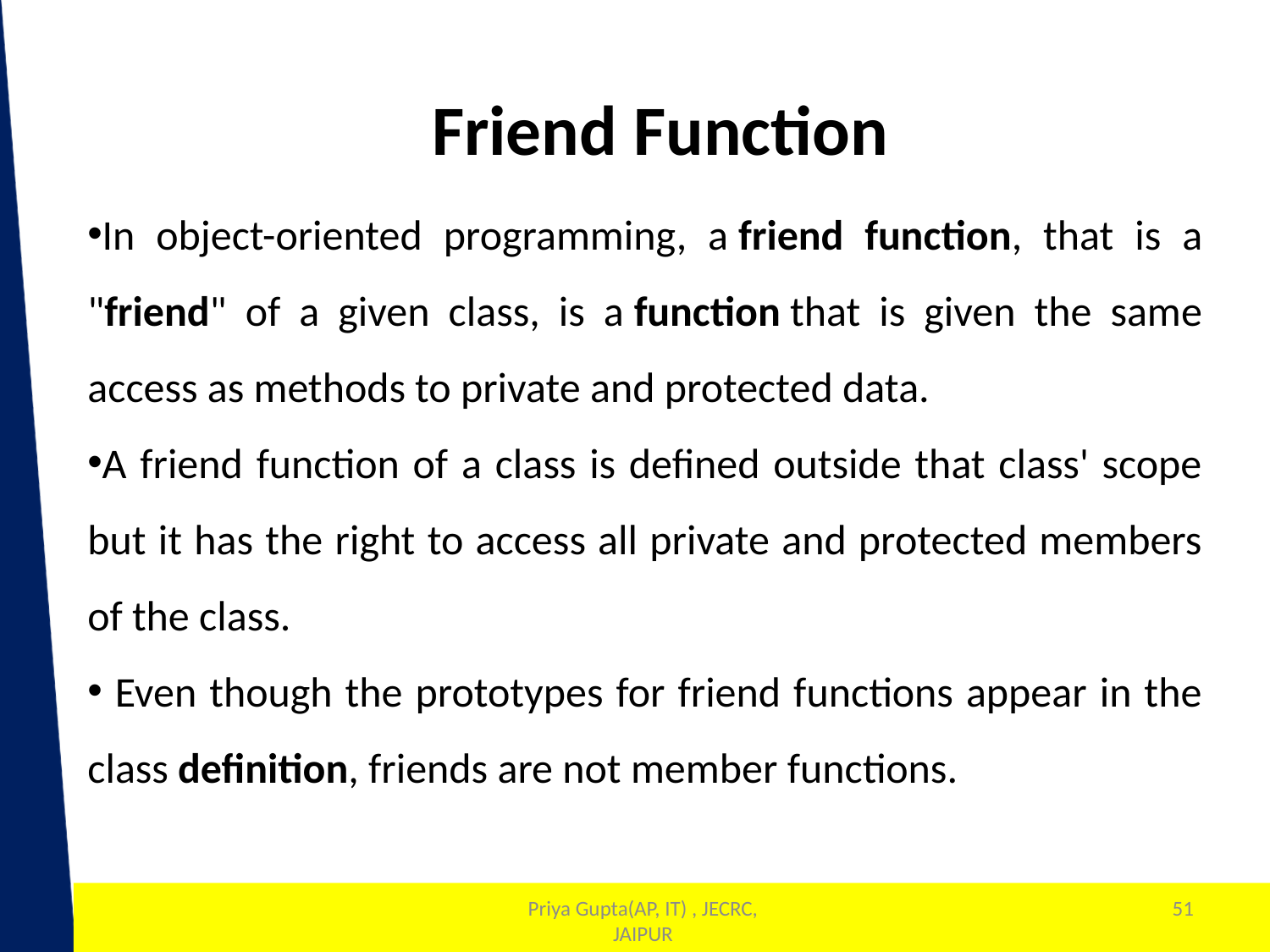

Friend Function
In object-oriented programming, a friend function, that is a "friend" of a given class, is a function that is given the same access as methods to private and protected data.
A friend function of a class is defined outside that class' scope but it has the right to access all private and protected members of the class.
 Even though the prototypes for friend functions appear in the class definition, friends are not member functions.
51
1
Priya Gupta(AP, IT) , JECRC, JAIPUR